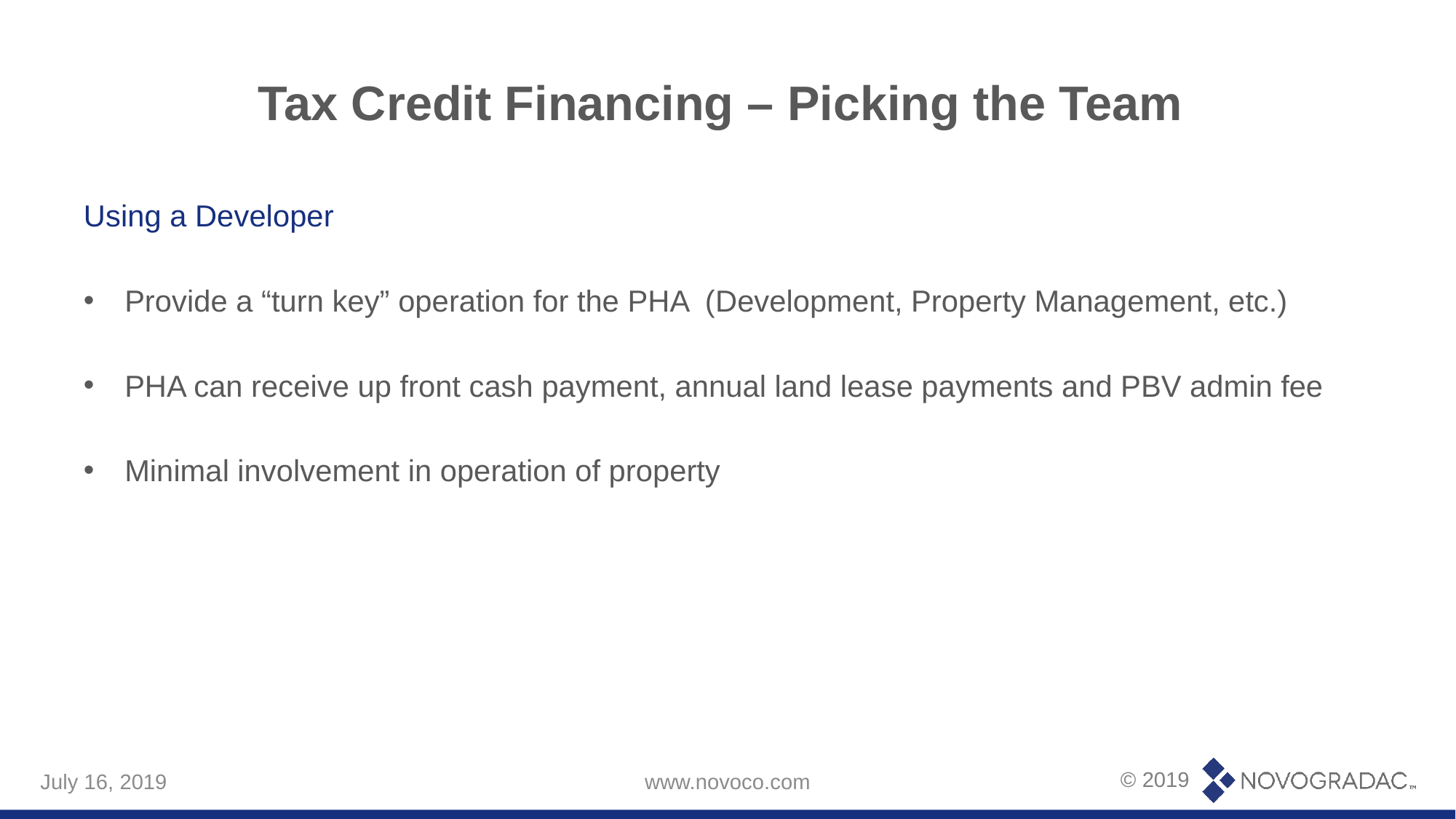

# Tax Credit Financing – Picking the Team
Using a Developer

Provide a “turn key” operation for the PHA  (Development, Property Management, etc.)

PHA can receive up front cash payment, annual land lease payments and PBV admin fee

Minimal involvement in operation of property

July 16, 2019
www.novoco.com